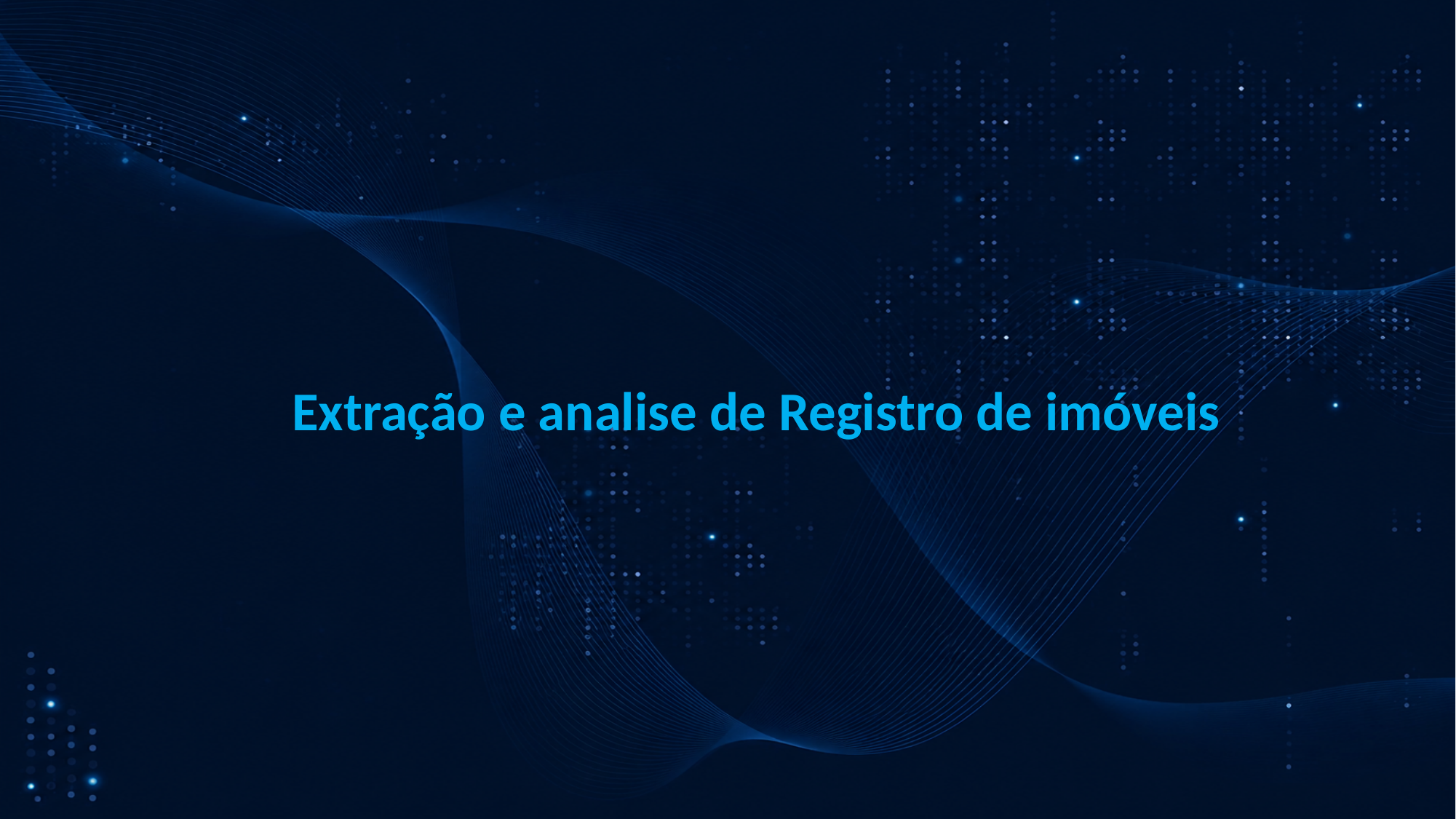

Extração e analise de Registro de imóveis